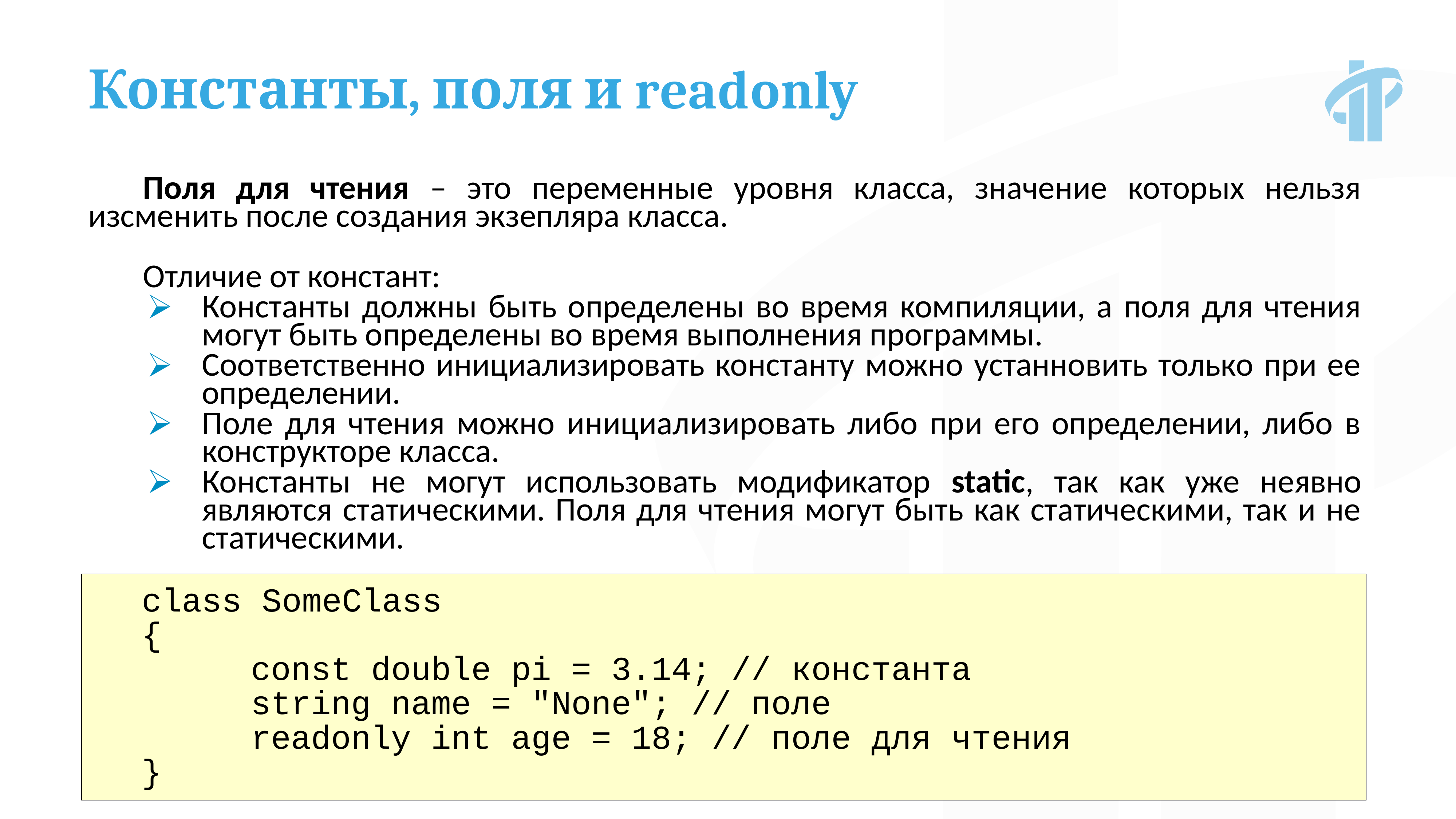

Константы, поля и readonly
Поля для чтения – это переменные уровня класса, значение которых нельзя изсменить после создания экзепляра класса.

Отличие от констант:
Константы должны быть определены во время компиляции, а поля для чтения могут быть определены во время выполнения программы.
Соответственно инициализировать константу можно устанновить только при ее определении.
Поле для чтения можно инициализировать либо при его определении, либо в конструкторе класса.
Константы не могут использовать модификатор static, так как уже неявно являются статическими. Поля для чтения могут быть как статическими, так и не статическими.

class SomeClass
{
		const double pi = 3.14; // константа
		string name = "None"; // поле
		readonly int age = 18; // поле для чтения
}